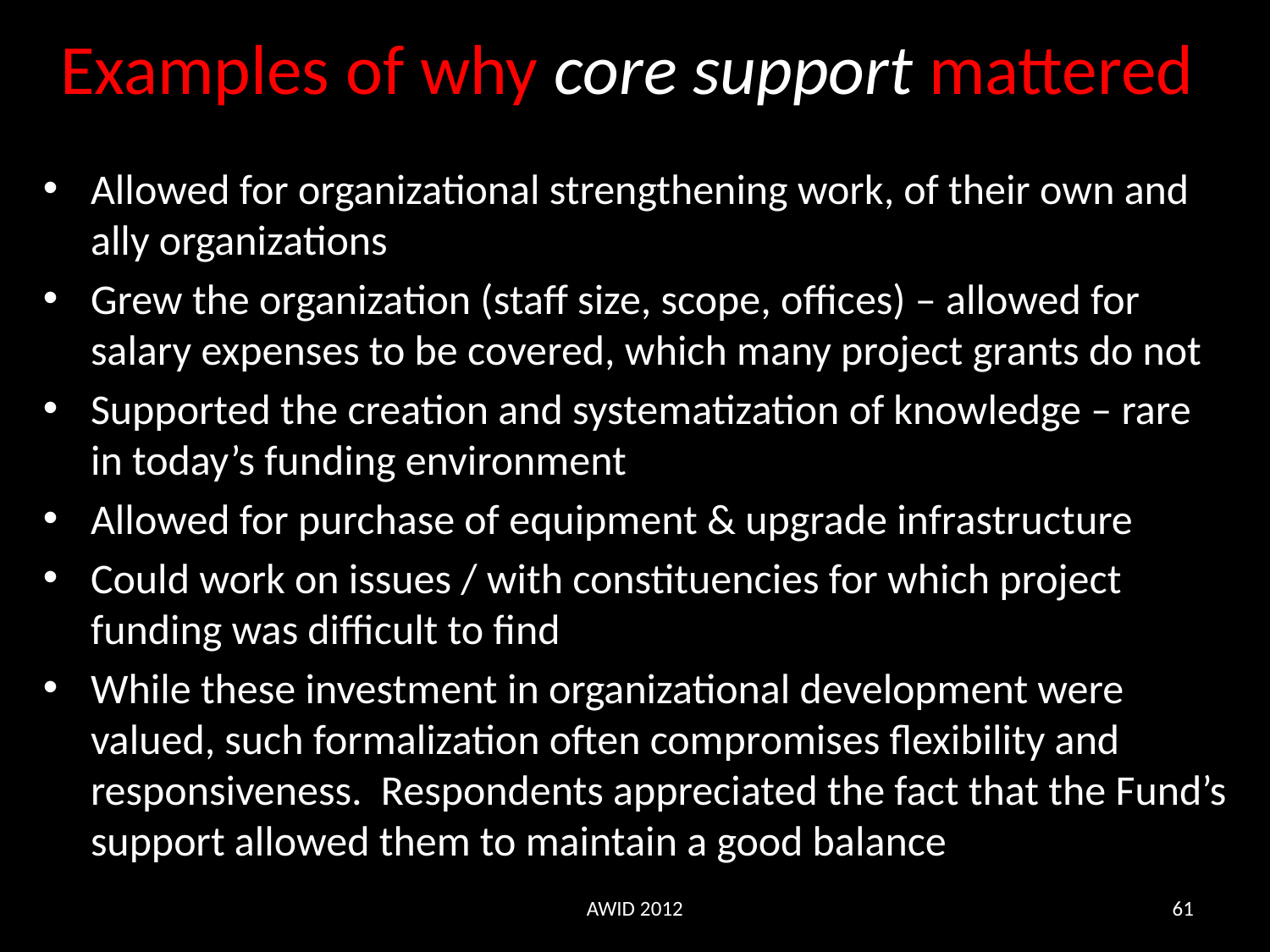

# Examples of why core support mattered
Allowed for organizational strengthening work, of their own and ally organizations
Grew the organization (staff size, scope, offices) – allowed for salary expenses to be covered, which many project grants do not
Supported the creation and systematization of knowledge – rare in today’s funding environment
Allowed for purchase of equipment & upgrade infrastructure
Could work on issues / with constituencies for which project funding was difficult to find
While these investment in organizational development were valued, such formalization often compromises flexibility and responsiveness.  Respondents appreciated the fact that the Fund’s support allowed them to maintain a good balance
AWID 2012
61